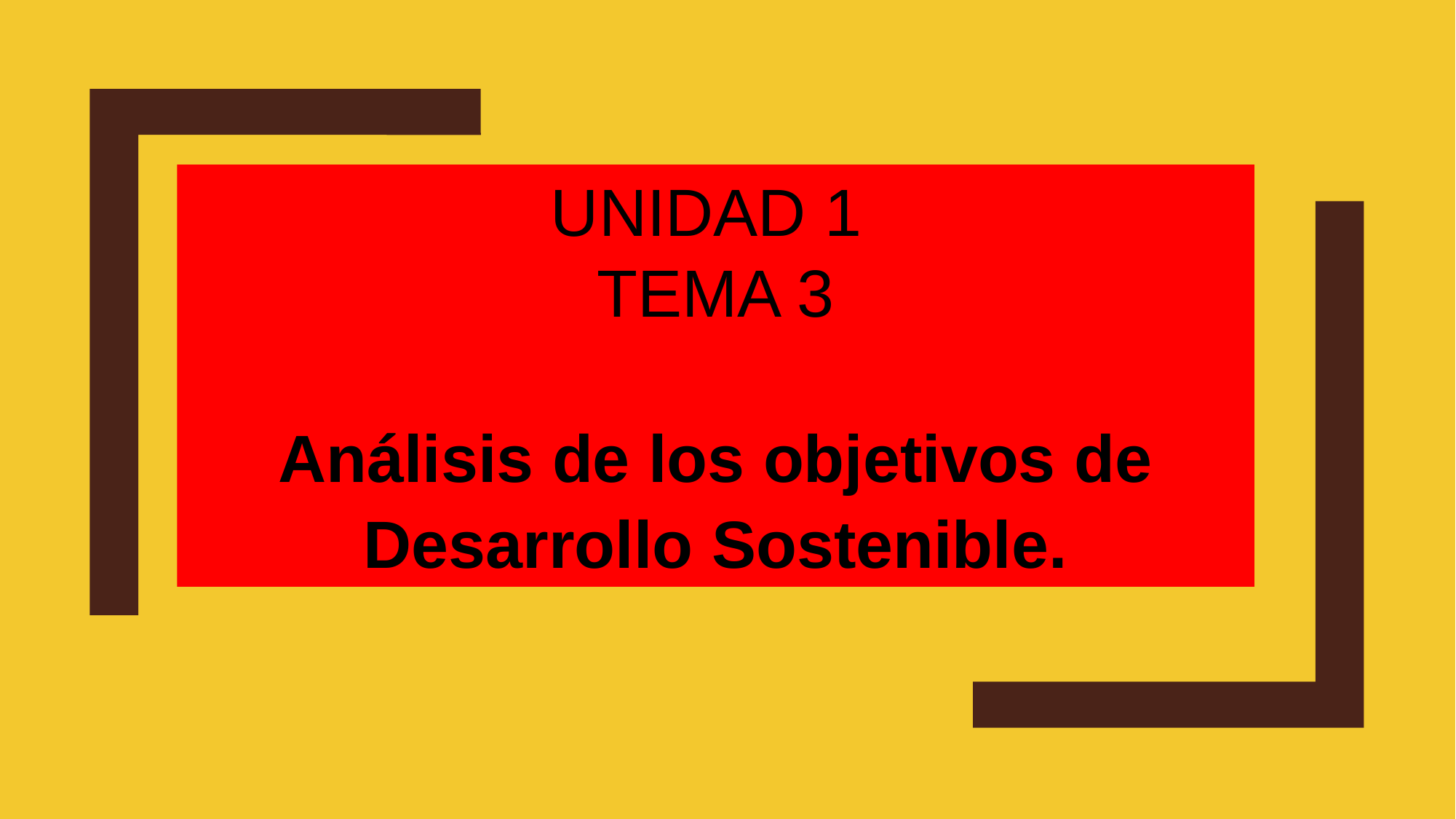

UNIDAD 1
TEMA 3

Análisis de los objetivos de Desarrollo Sostenible.